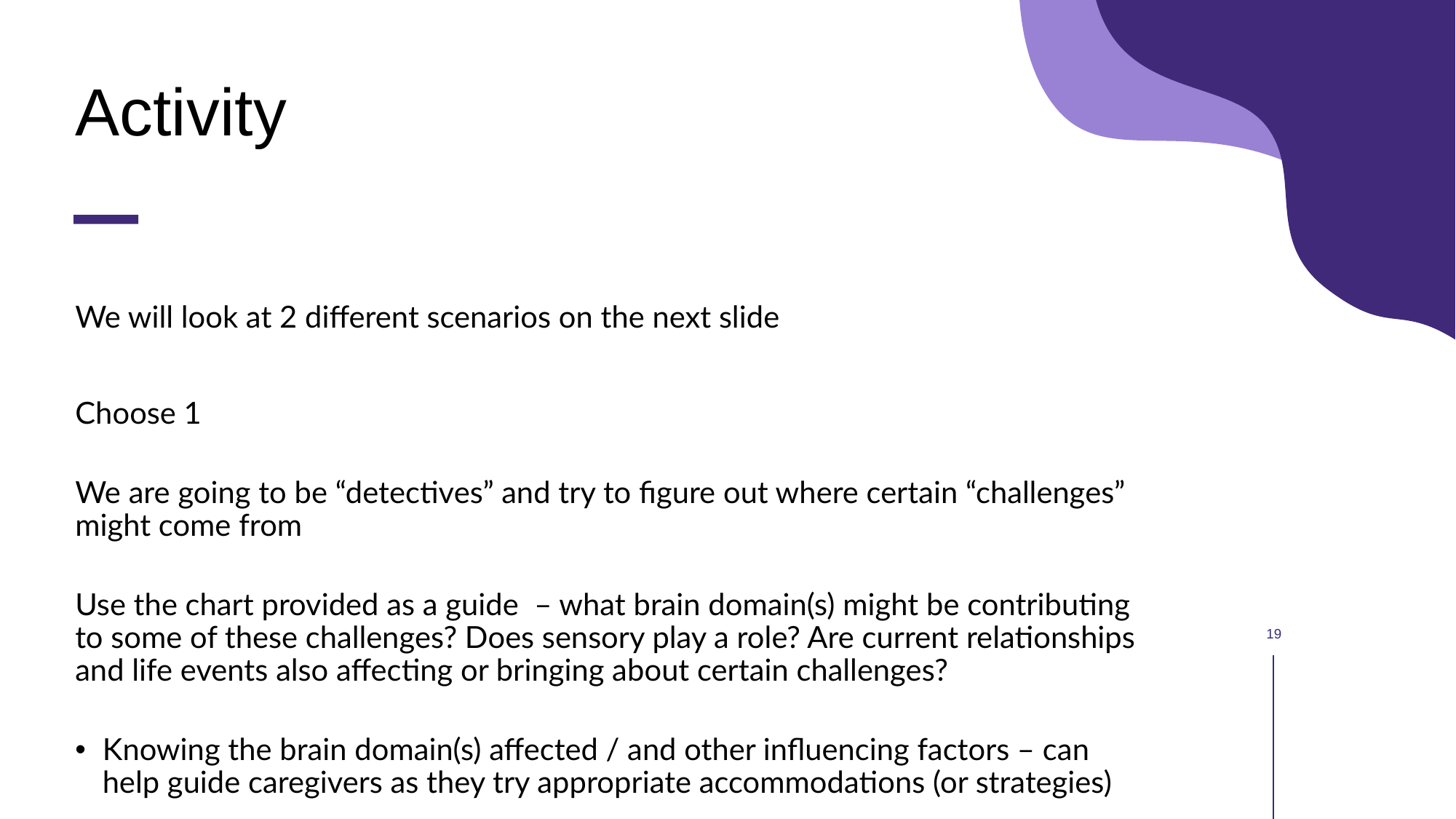

# Activity

We will look at 2 different scenarios on the next slide

Choose 1

We are going to be “detectives” and try to figure out where certain “challenges” might come from

Use the chart provided as a guide  – what brain domain(s) might be contributing to some of these challenges? Does sensory play a role? Are current relationships and life events also affecting or bringing about certain challenges?

Knowing the brain domain(s) affected / and other influencing factors – can help guide caregivers as they try appropriate accommodations (or strategies)
19